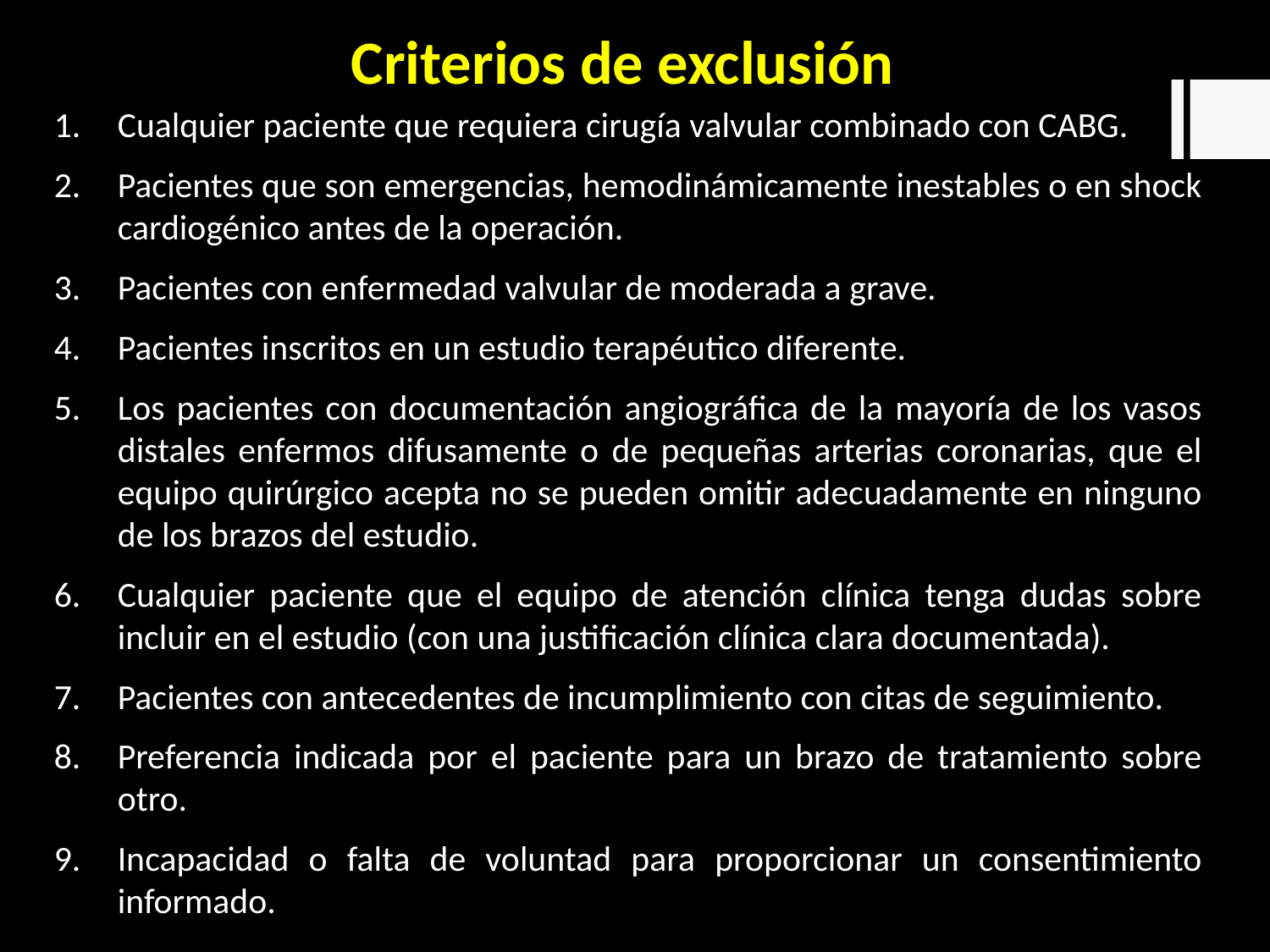

# Criterios de exclusión
Cualquier paciente que requiera cirugía valvular combinado con CABG.
Pacientes que son emergencias, hemodinámicamente inestables o en shock cardiogénico antes de la operación.
Pacientes con enfermedad valvular de moderada a grave.
Pacientes inscritos en un estudio terapéutico diferente.
Los pacientes con documentación angiográfica de la mayoría de los vasos distales enfermos difusamente o de pequeñas arterias coronarias, que el equipo quirúrgico acepta no se pueden omitir adecuadamente en ninguno de los brazos del estudio.
Cualquier paciente que el equipo de atención clínica tenga dudas sobre incluir en el estudio (con una justificación clínica clara documentada).
Pacientes con antecedentes de incumplimiento con citas de seguimiento.
Preferencia indicada por el paciente para un brazo de tratamiento sobre otro.
Incapacidad o falta de voluntad para proporcionar un consentimiento informado.